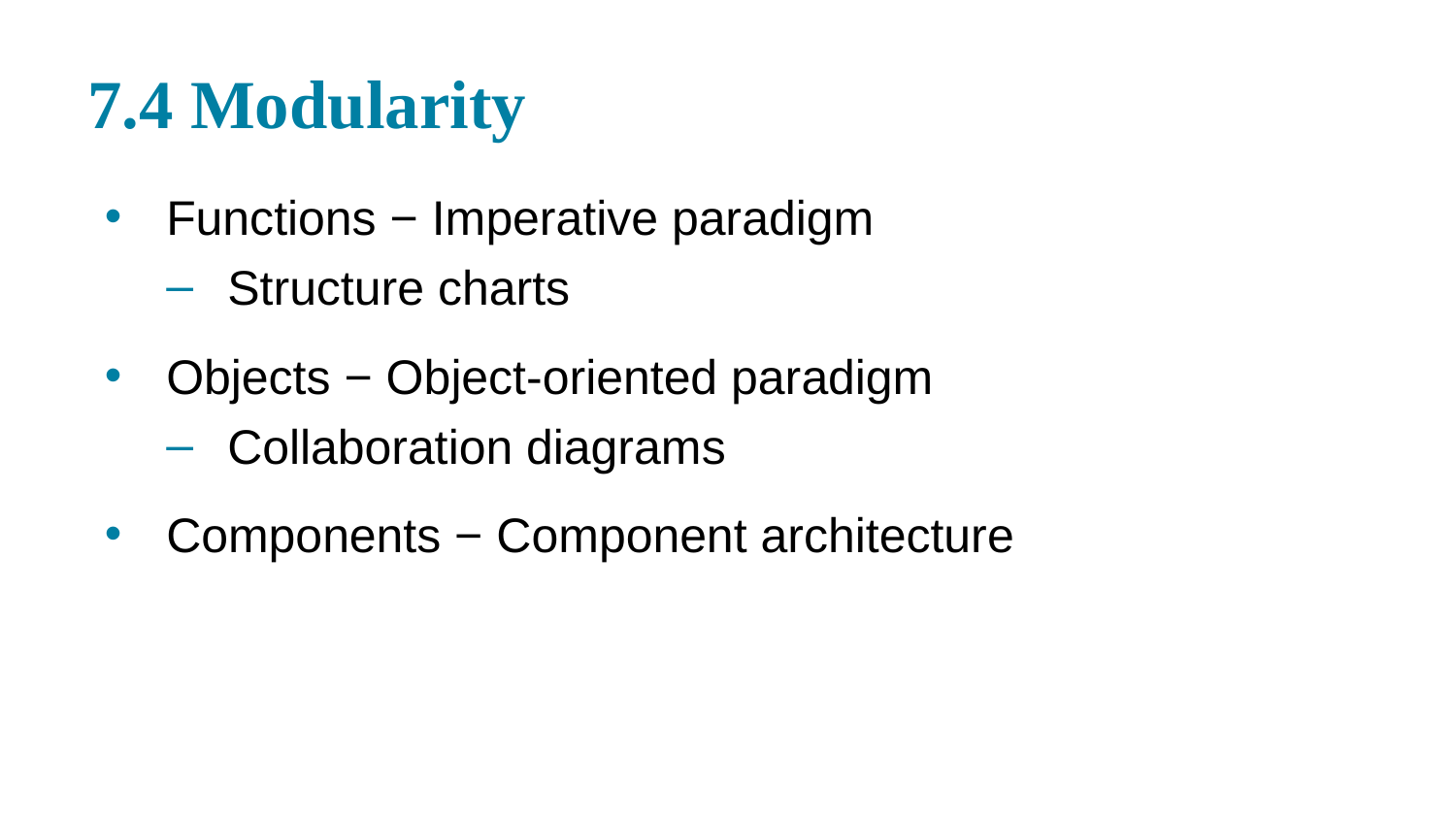

# 7.4 Modularity
Functions − Imperative paradigm
Structure charts
Objects − Object-oriented paradigm
Collaboration diagrams
Components − Component architecture